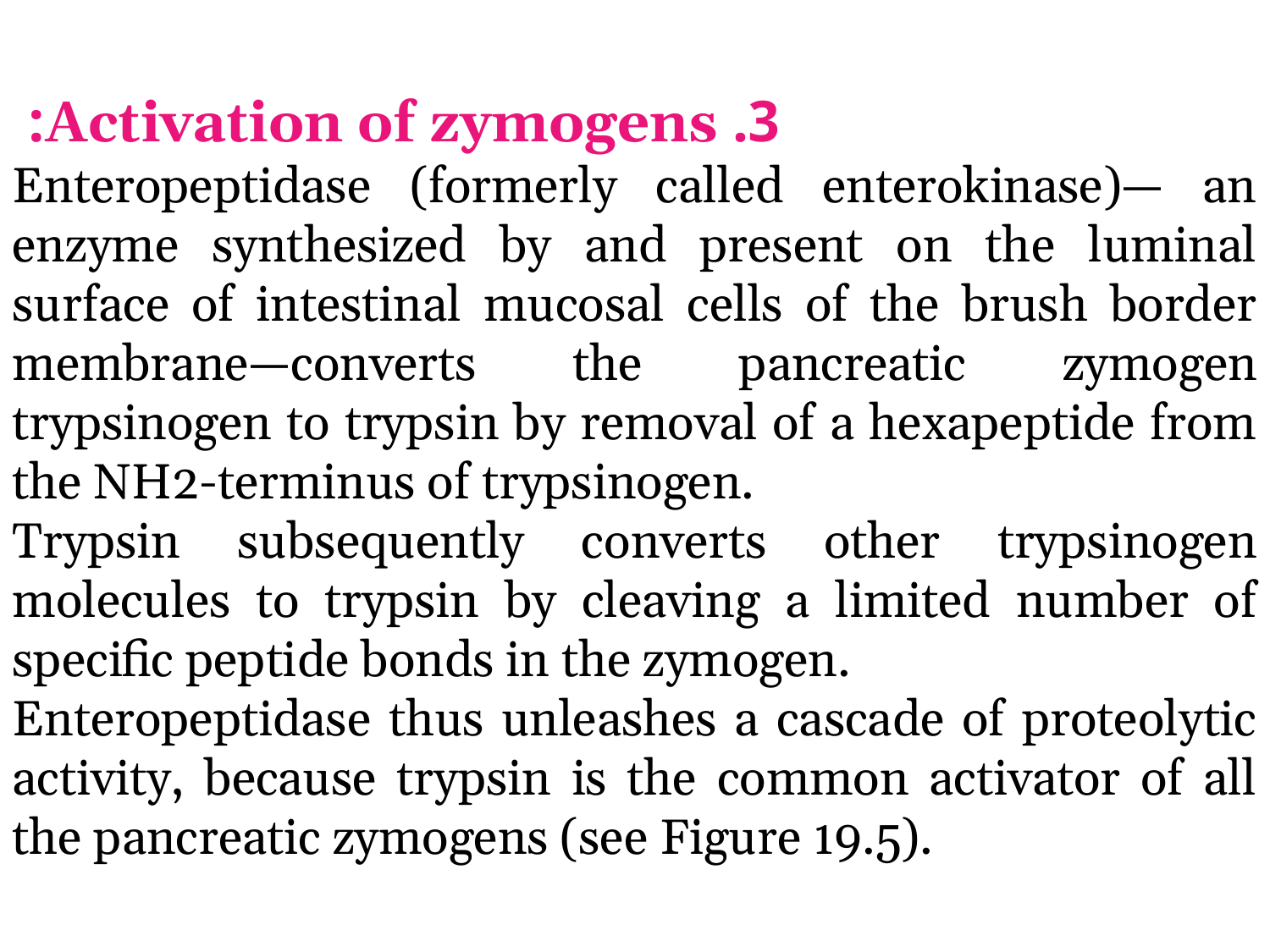

3. Activation of zymogens:
Enteropeptidase (formerly called enterokinase)— an enzyme synthesized by and present on the luminal surface of intestinal mucosal cells of the brush border membrane—converts the pancreatic zymogen trypsinogen to trypsin by removal of a hexapeptide from the NH2-terminus of trypsinogen.
Trypsin subsequently converts other trypsinogen molecules to trypsin by cleaving a limited number of specific peptide bonds in the zymogen.
Enteropeptidase thus unleashes a cascade of proteolytic activity, because trypsin is the common activator of all the pancreatic zymogens (see Figure 19.5).